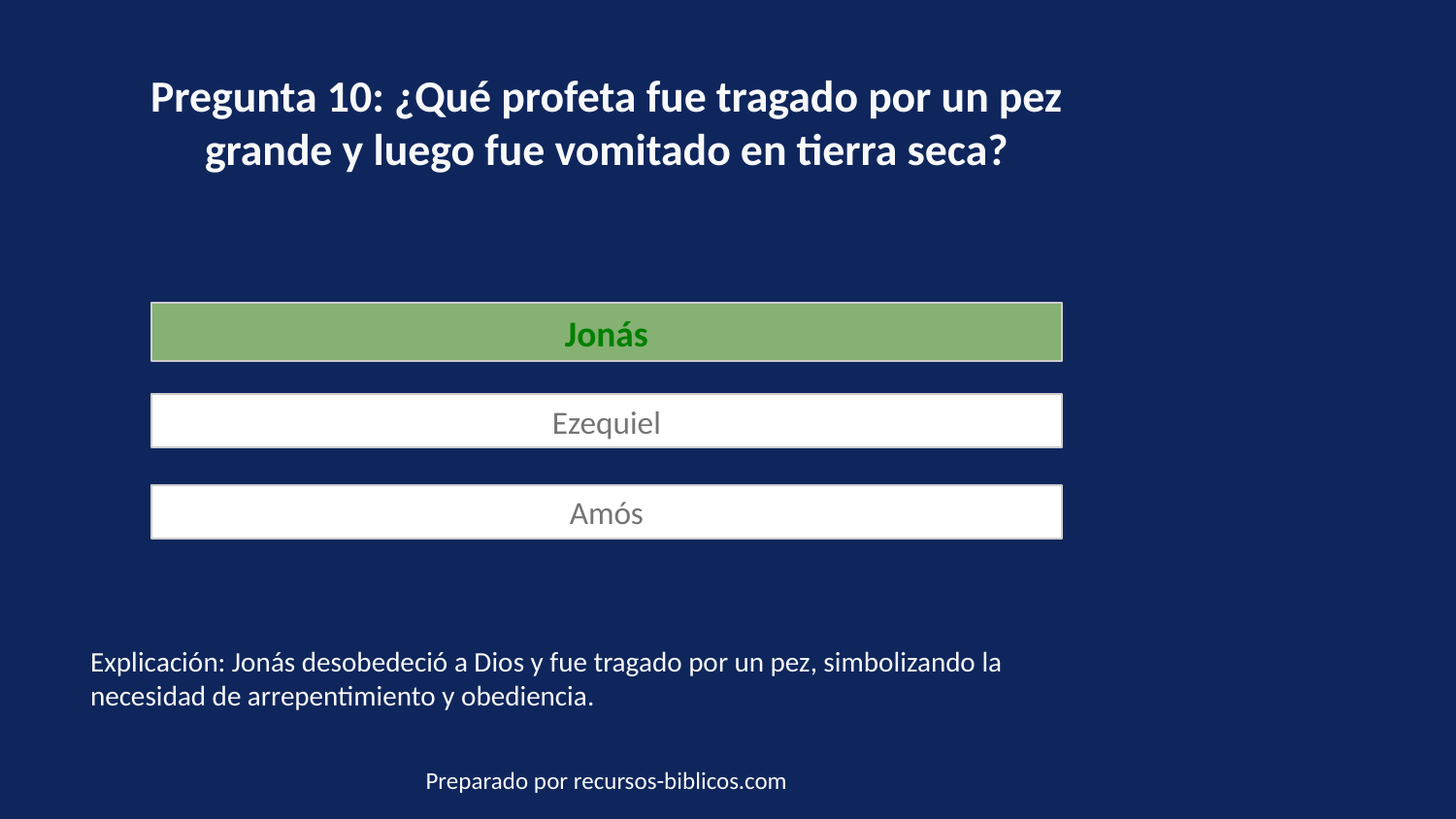

Pregunta 10: ¿Qué profeta fue tragado por un pez grande y luego fue vomitado en tierra seca?
Jonás
Ezequiel
Amós
Explicación: Jonás desobedeció a Dios y fue tragado por un pez, simbolizando la necesidad de arrepentimiento y obediencia.
Preparado por recursos-biblicos.com